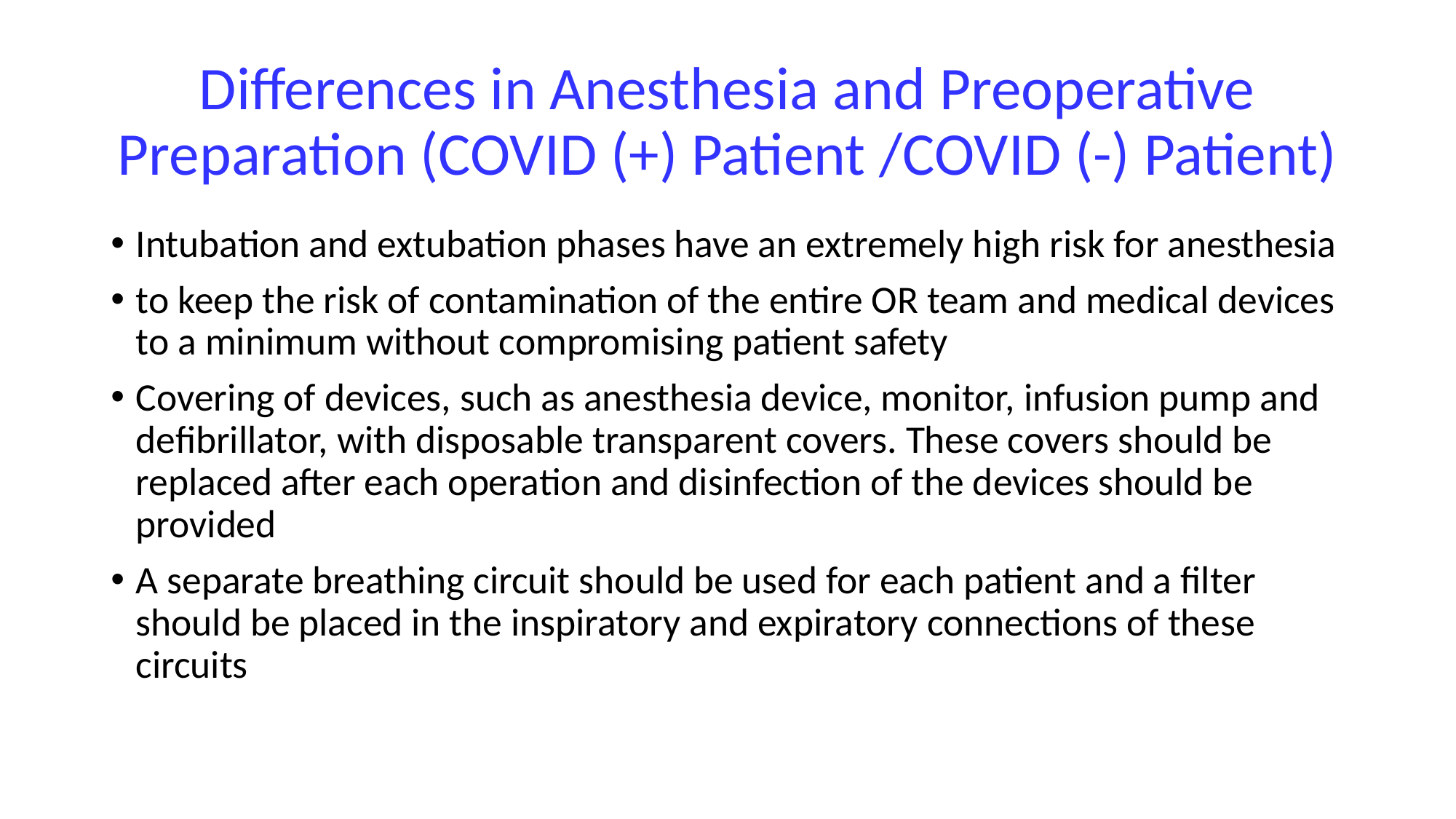

# Differences in Anesthesia and Preoperative Preparation (COVID (+) Patient /COVID (-) Patient)
Intubation and extubation phases have an extremely high risk for anesthesia
to keep the risk of contamination of the entire OR team and medical devices to a minimum without compromising patient safety
Covering of devices, such as anesthesia device, monitor, infusion pump and defibrillator, with disposable transparent covers. These covers should be replaced after each operation and disinfection of the devices should be provided
A separate breathing circuit should be used for each patient and a filter should be placed in the inspiratory and expiratory connections of these circuits